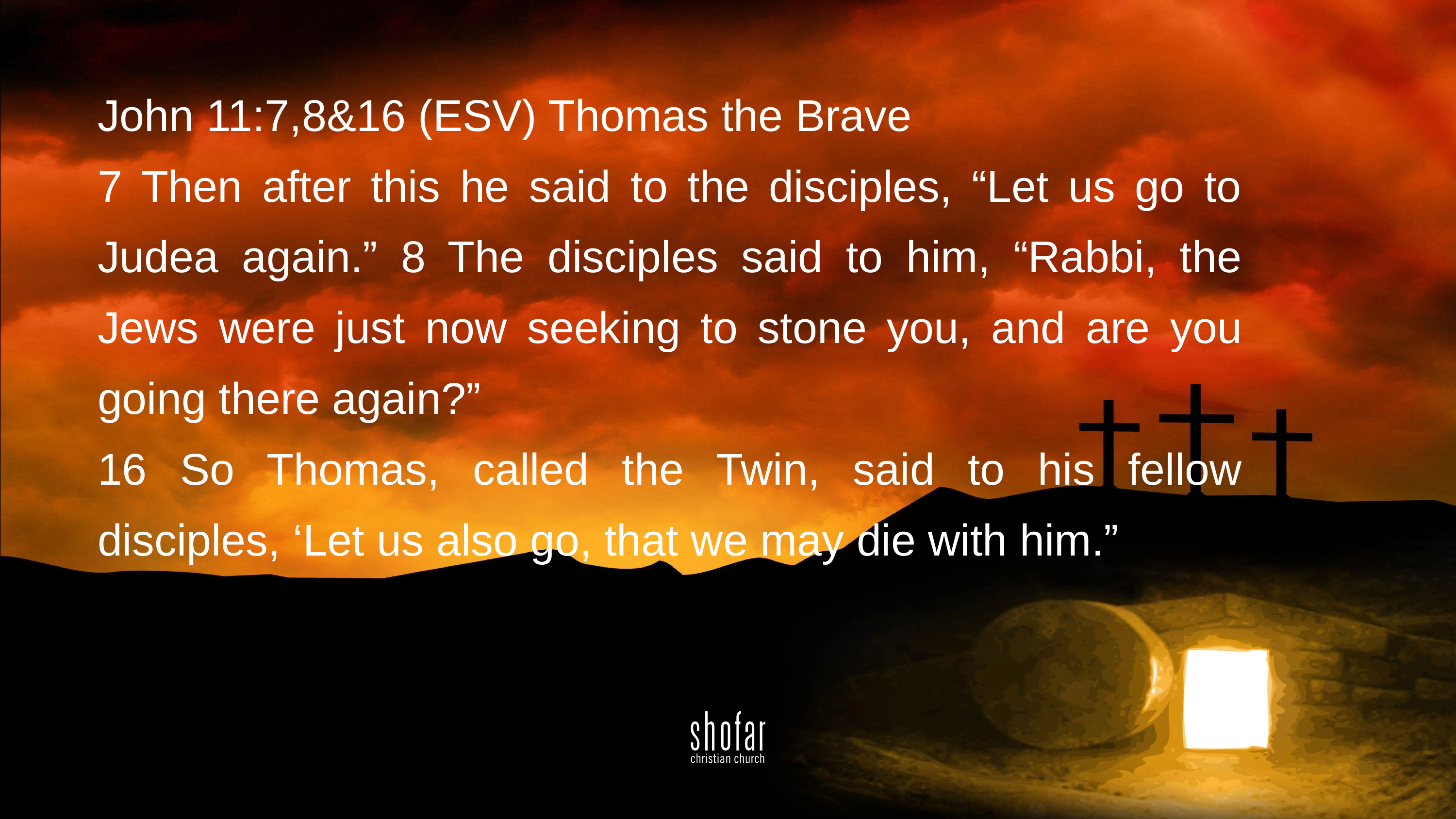

‬John 11:7,8&16 (ESV) Thomas the Brave
7 Then after this he said to the disciples, “Let us go to Judea again.” 8 The disciples said to him, “Rabbi, the Jews were just now seeking to stone you, and are you going there again?”
16 So Thomas, called the Twin, said to his fellow disciples, ‘Let us also go, that we may die with him.”